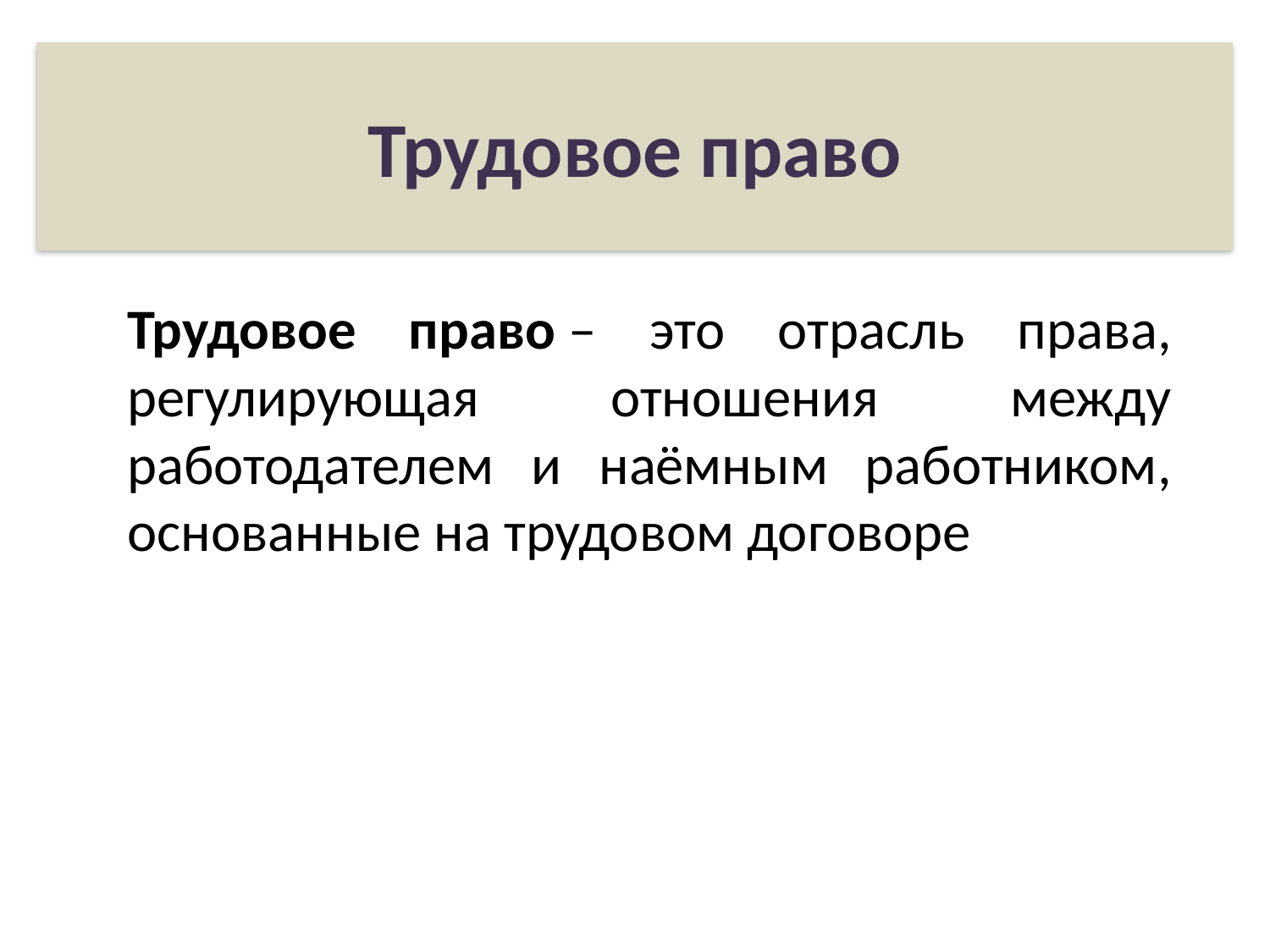

Трудовое право
Трудовое право – это отрасль права, регулирующая отношения между работодателем и наёмным работником, основанные на трудовом договоре